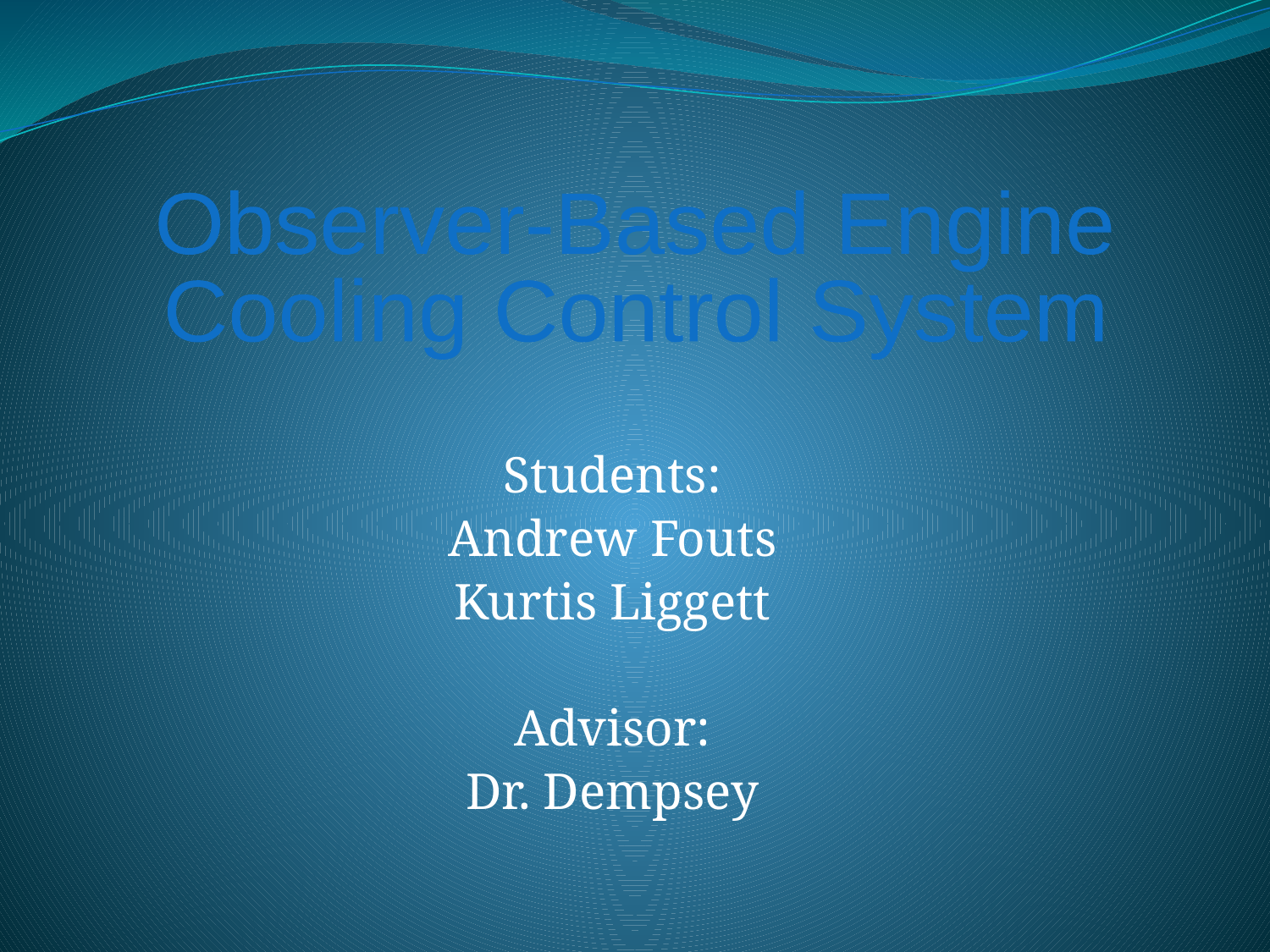

Observer-Based Engine
Cooling Control System
Students:
Andrew Fouts
Kurtis Liggett

Advisor:
Dr. Dempsey